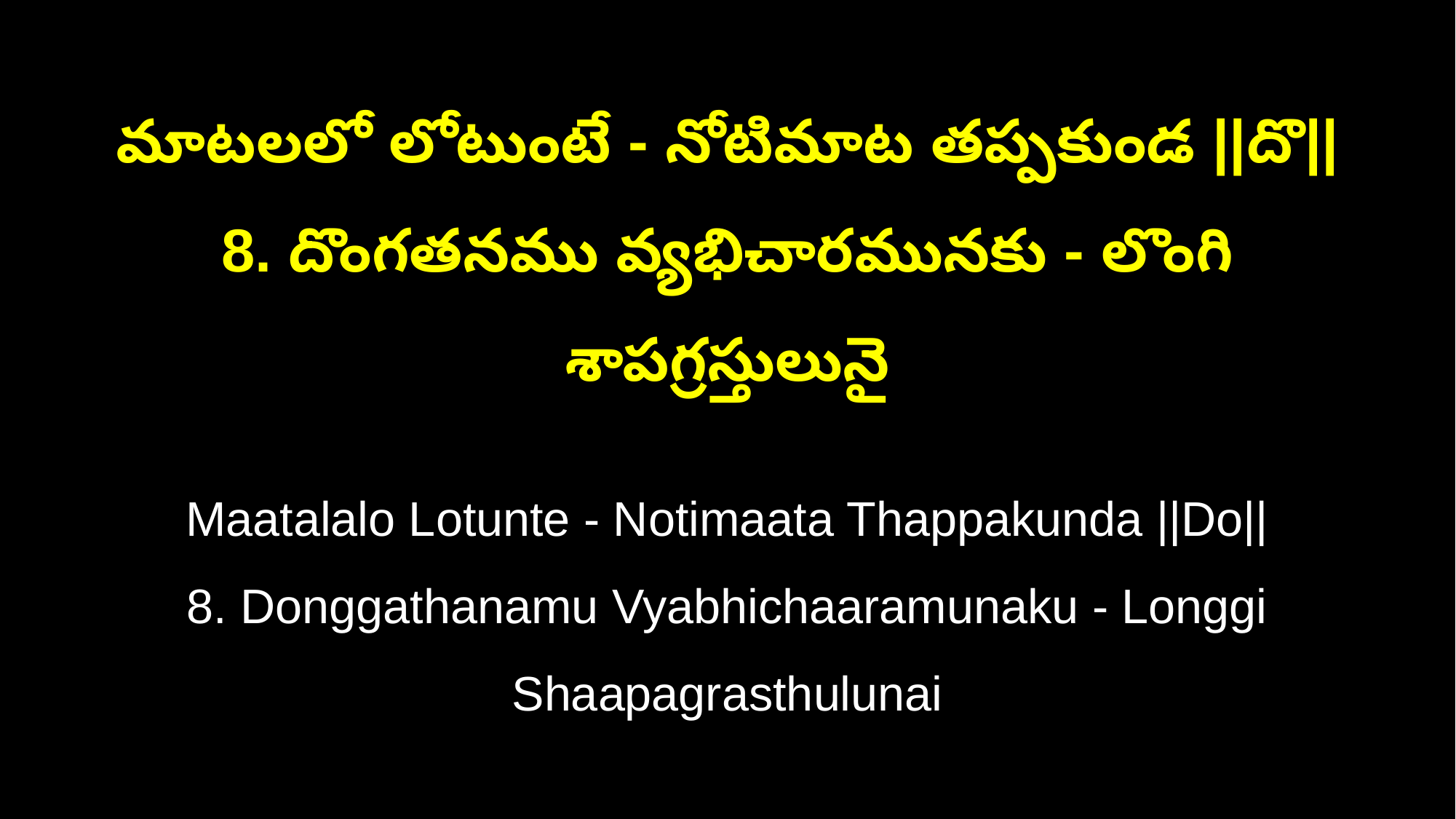

మాటలలో లోటుంటే - నోటిమాట తప్పకుండ ||దొ||
8. దొంగతనము వ్యభిచారమునకు - లొంగి శాపగ్రస్తులునై
Maatalalo Lotunte - Notimaata Thappakunda ||Do||
8. Donggathanamu Vyabhichaaramunaku - Longgi Shaapagrasthulunai